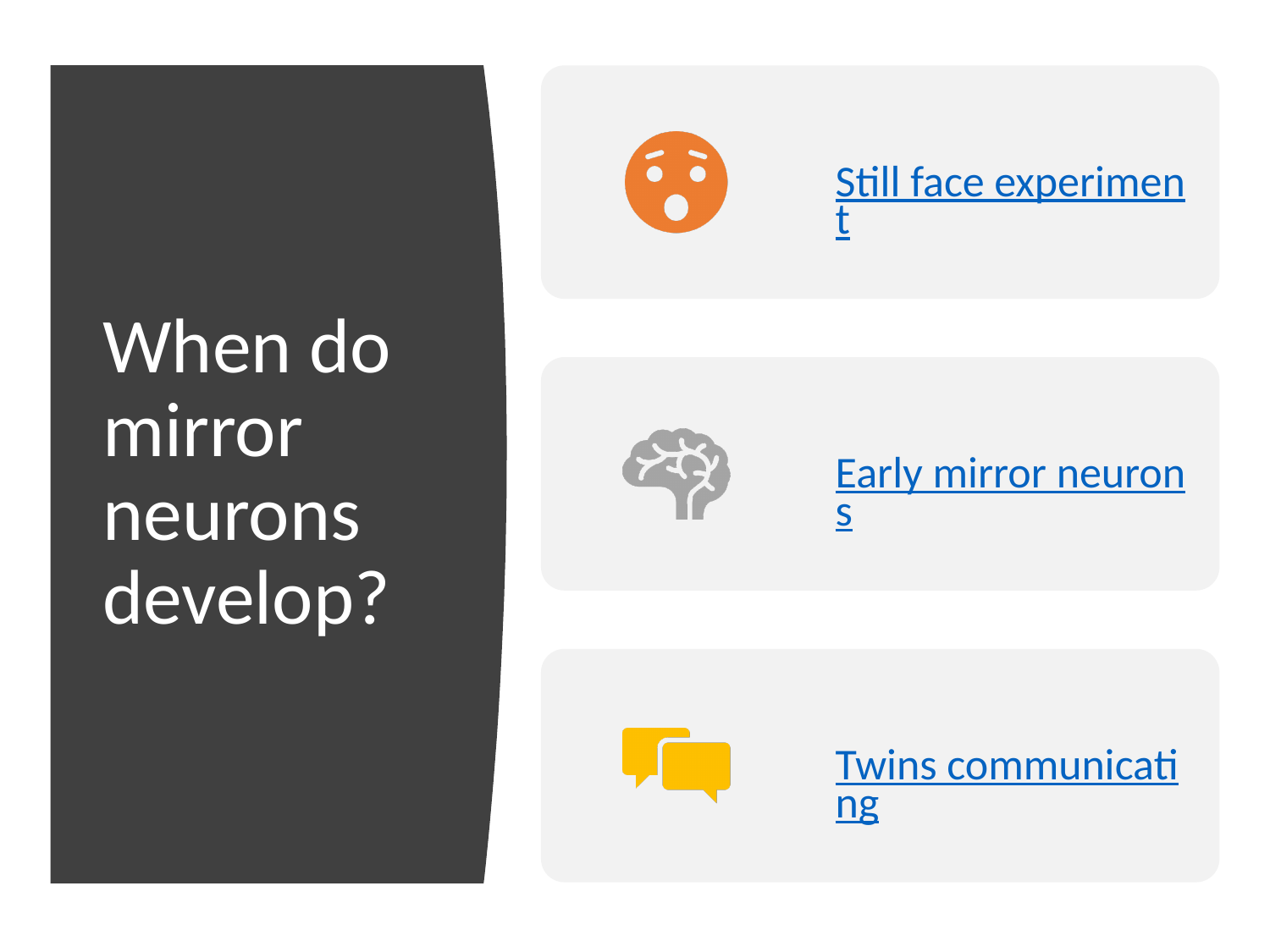

Still face experiment
Early mirror neurons
Twins communicating

# When do mirror neurons develop?